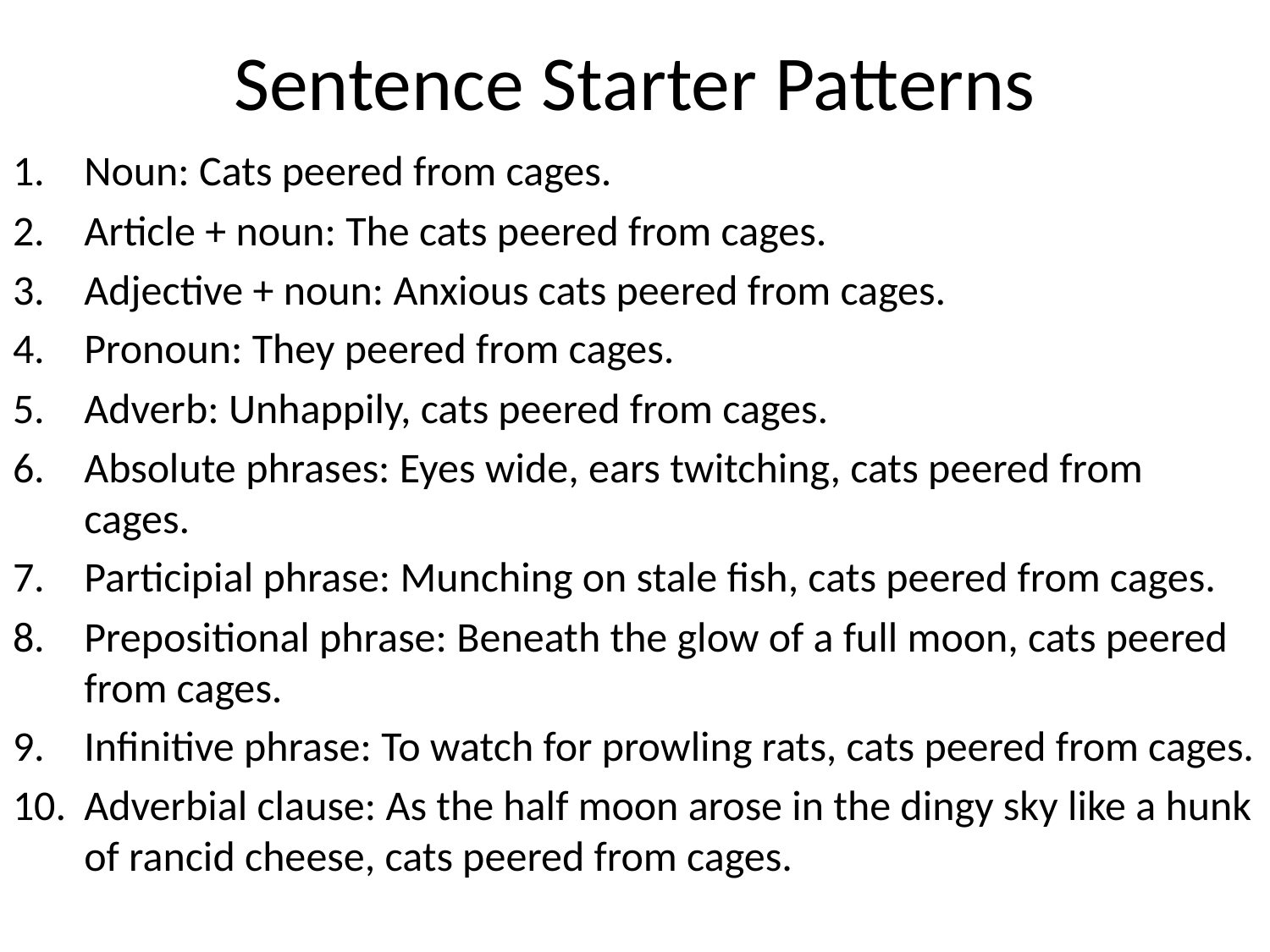

# Sentence Starter Patterns
Noun: Cats peered from cages.
Article + noun: The cats peered from cages.
Adjective + noun: Anxious cats peered from cages.
Pronoun: They peered from cages.
Adverb: Unhappily, cats peered from cages.
Absolute phrases: Eyes wide, ears twitching, cats peered from cages.
Participial phrase: Munching on stale fish, cats peered from cages.
Prepositional phrase: Beneath the glow of a full moon, cats peered from cages.
Infinitive phrase: To watch for prowling rats, cats peered from cages.
Adverbial clause: As the half moon arose in the dingy sky like a hunk of rancid cheese, cats peered from cages.